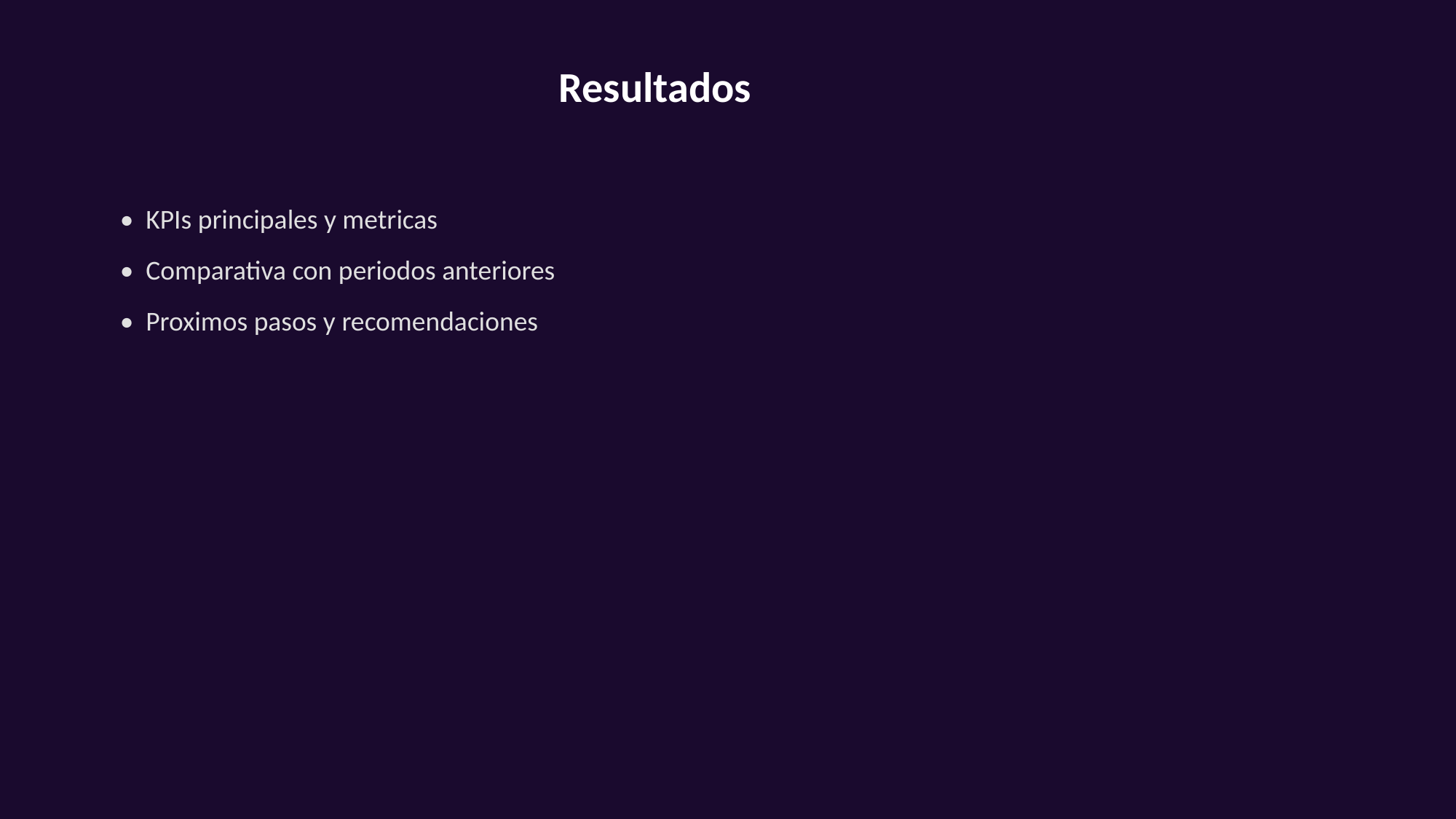

Resultados
•  KPIs principales y metricas
•  Comparativa con periodos anteriores
•  Proximos pasos y recomendaciones